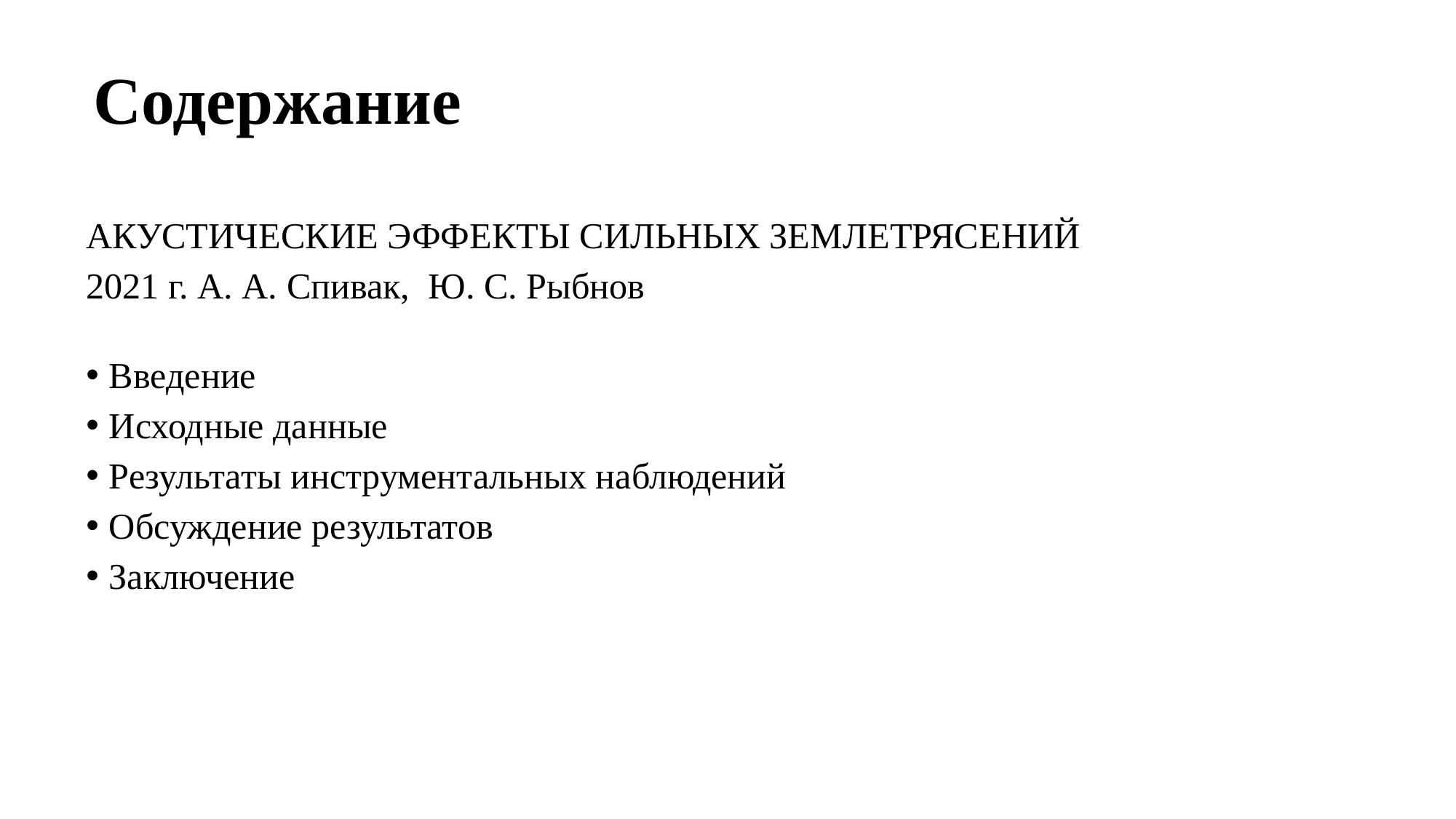

# Содержание
АКУСТИЧЕСКИЕ ЭФФЕКТЫ СИЛЬНЫХ ЗЕМЛЕТРЯСЕНИЙ
2021 г. А. А. Спивак,  Ю. С. Рыбнов
Введение
Исходные данные
Результаты инструментальных наблюдений
Обсуждение результатов
Заключение